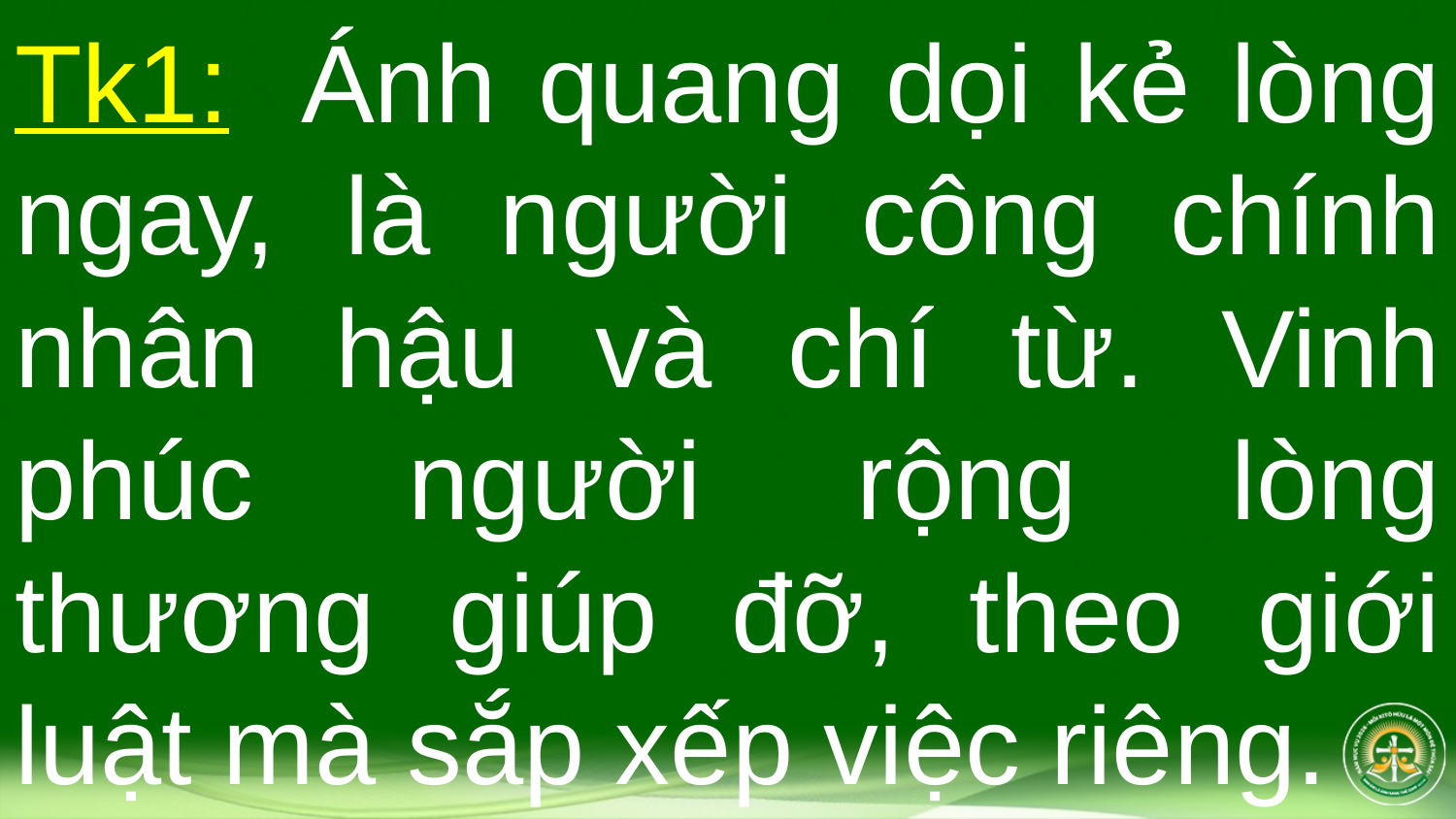

# Tk1:  Ánh quang dọi kẻ lòng ngay, là người công chính nhân hậu và chí từ. Vinh phúc người rộng lòng thương giúp đỡ, theo giới luật mà sắp xếp việc riêng.